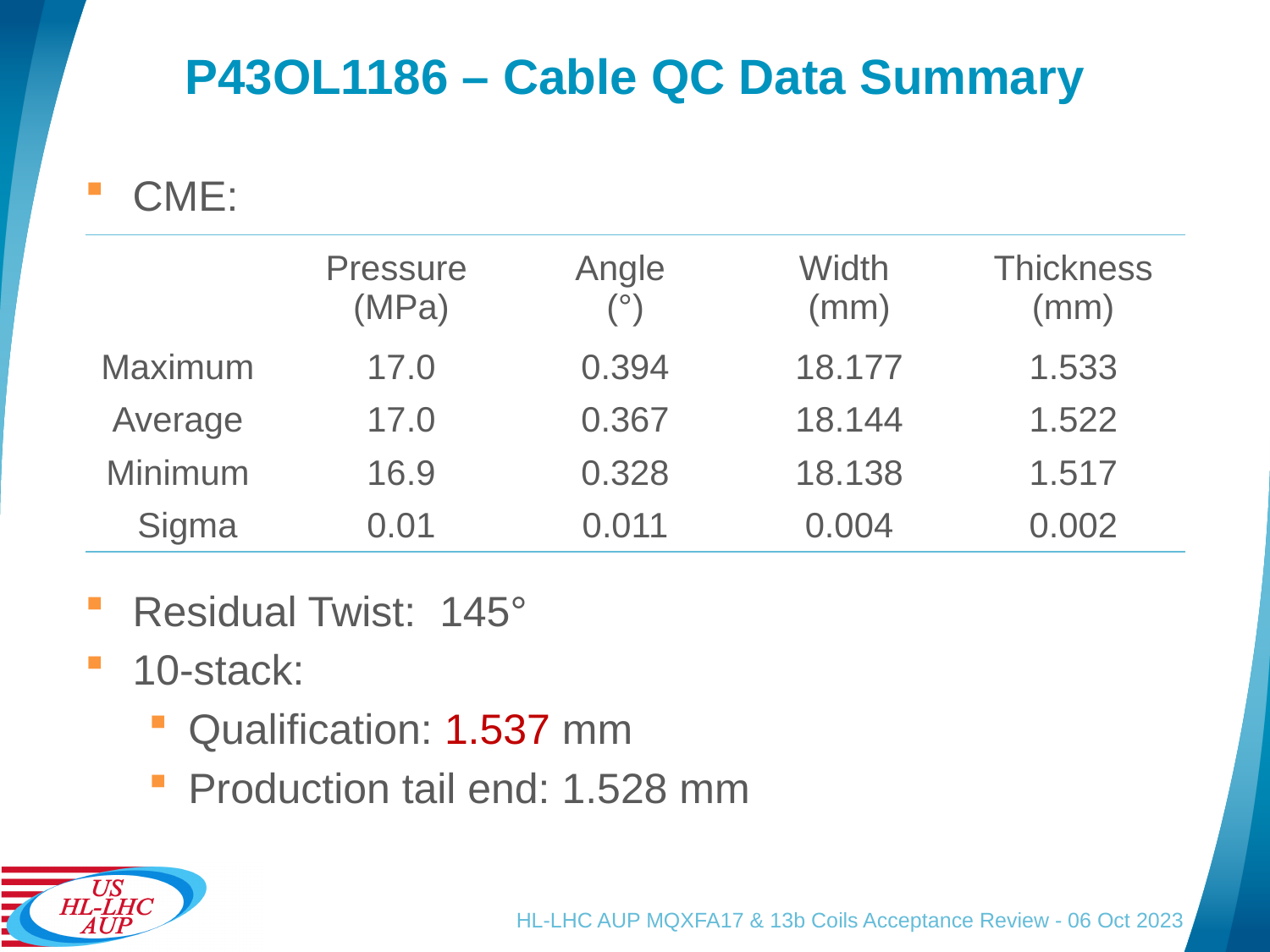

# P43OL1186 – Cable QC Data Summary
CME:

Residual Twist:  145°
10-stack:
Qualification: 1.537 mm
Production tail end: 1.528 mm

|  | Pressure (MPa) | Angle (°) | Width (mm) | Thickness (mm) |
| --- | --- | --- | --- | --- |
| Maximum | 17.0 | 0.394 | 18.177 | 1.533 |
| Average | 17.0 | 0.367 | 18.144 | 1.522 |
| Minimum | 16.9 | 0.328 | 18.138 | 1.517 |
| Sigma | 0.01 | 0.011 | 0.004 | 0.002 |
HL-LHC AUP MQXFA17 & 13b Coils Acceptance Review - 06 Oct 2023